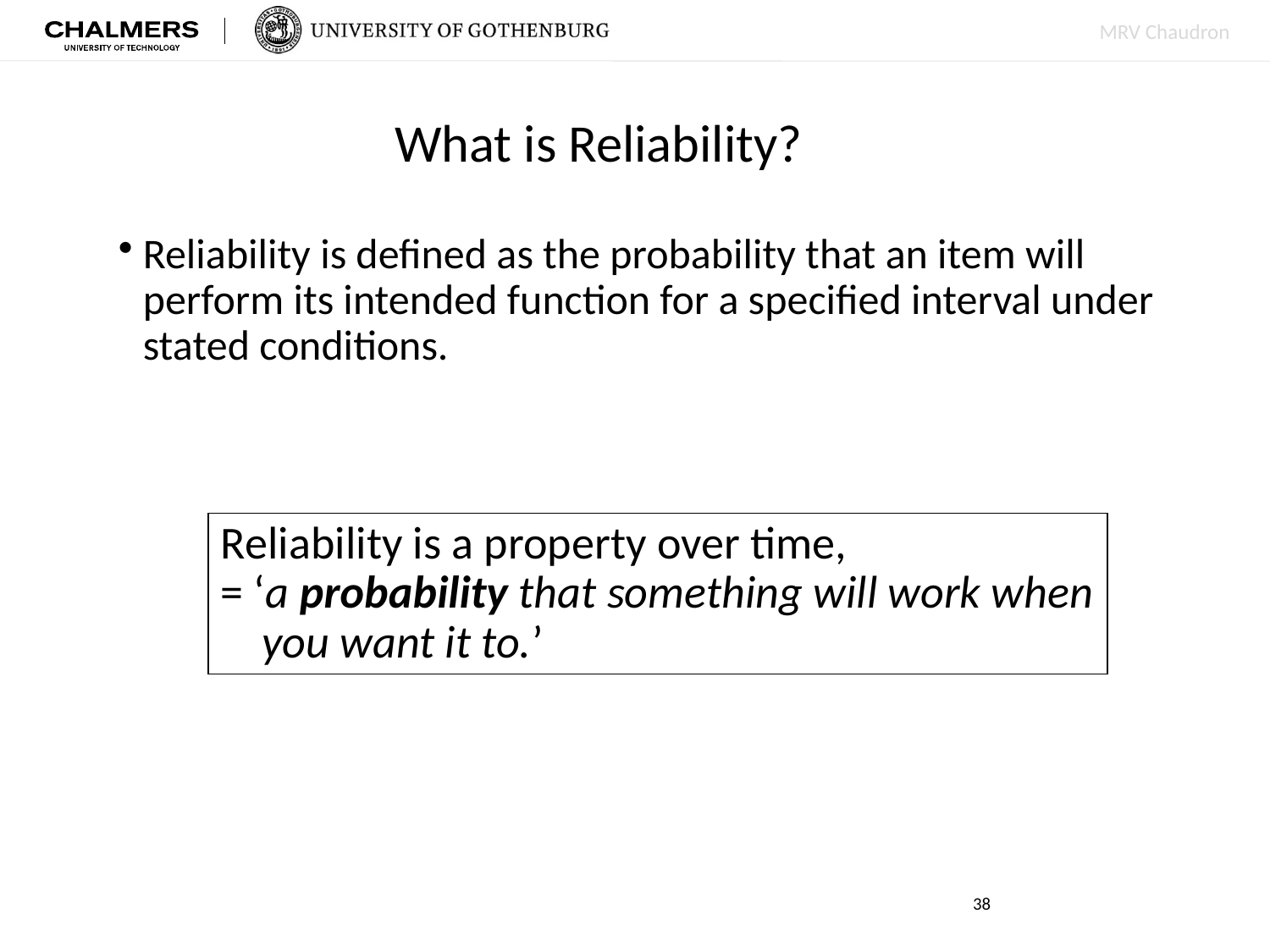

What is Reliability?
Reliability is defined as the probability that an item will perform its intended function for a specified interval under stated conditions.

Reliability is a property over time,
= ‘a probability that something will work when
    you want it to.’
38